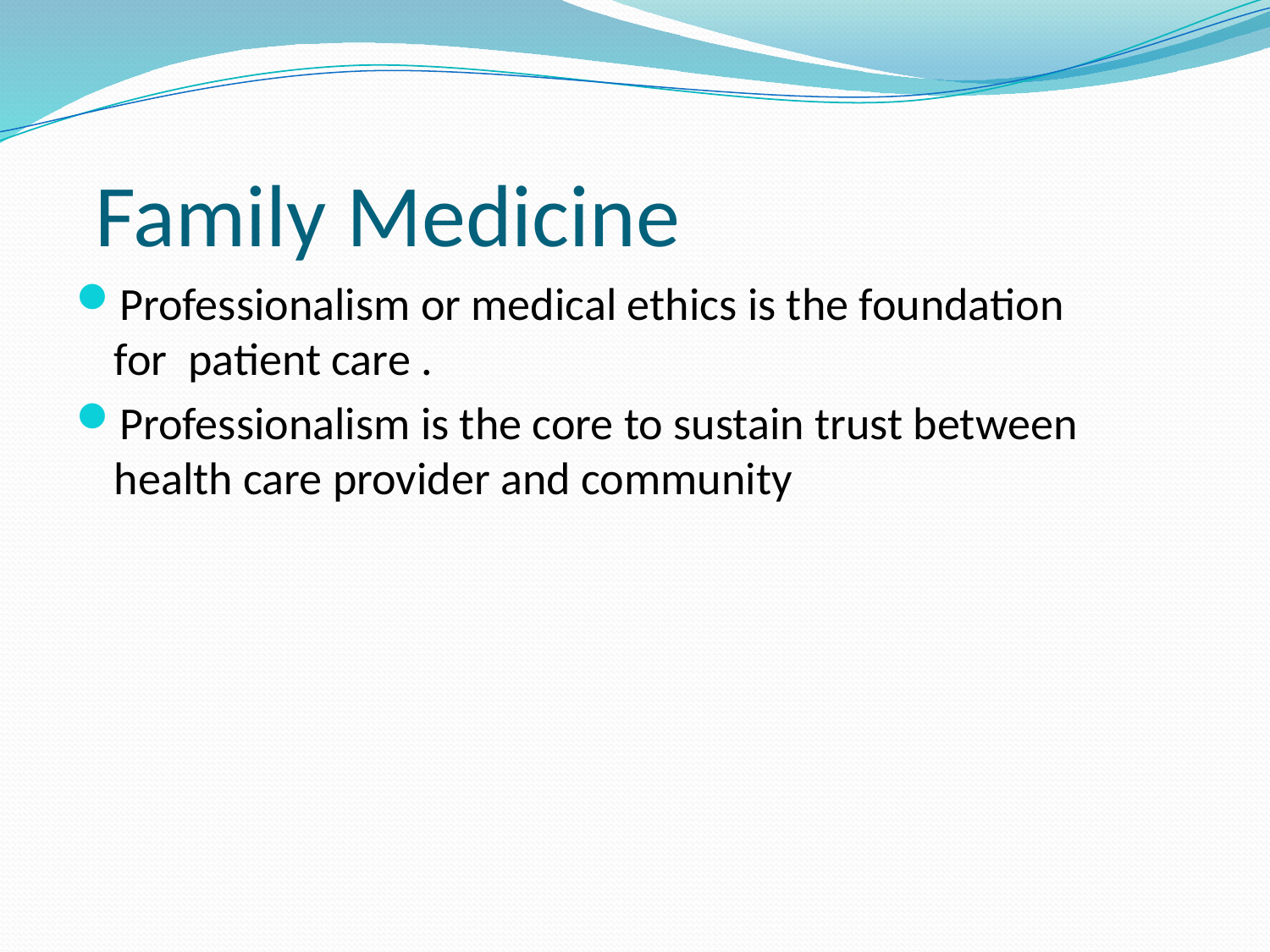

# Family Medicine
Professionalism or medical ethics is the foundation for  patient care .
Professionalism is the core to sustain trust between health care provider and community